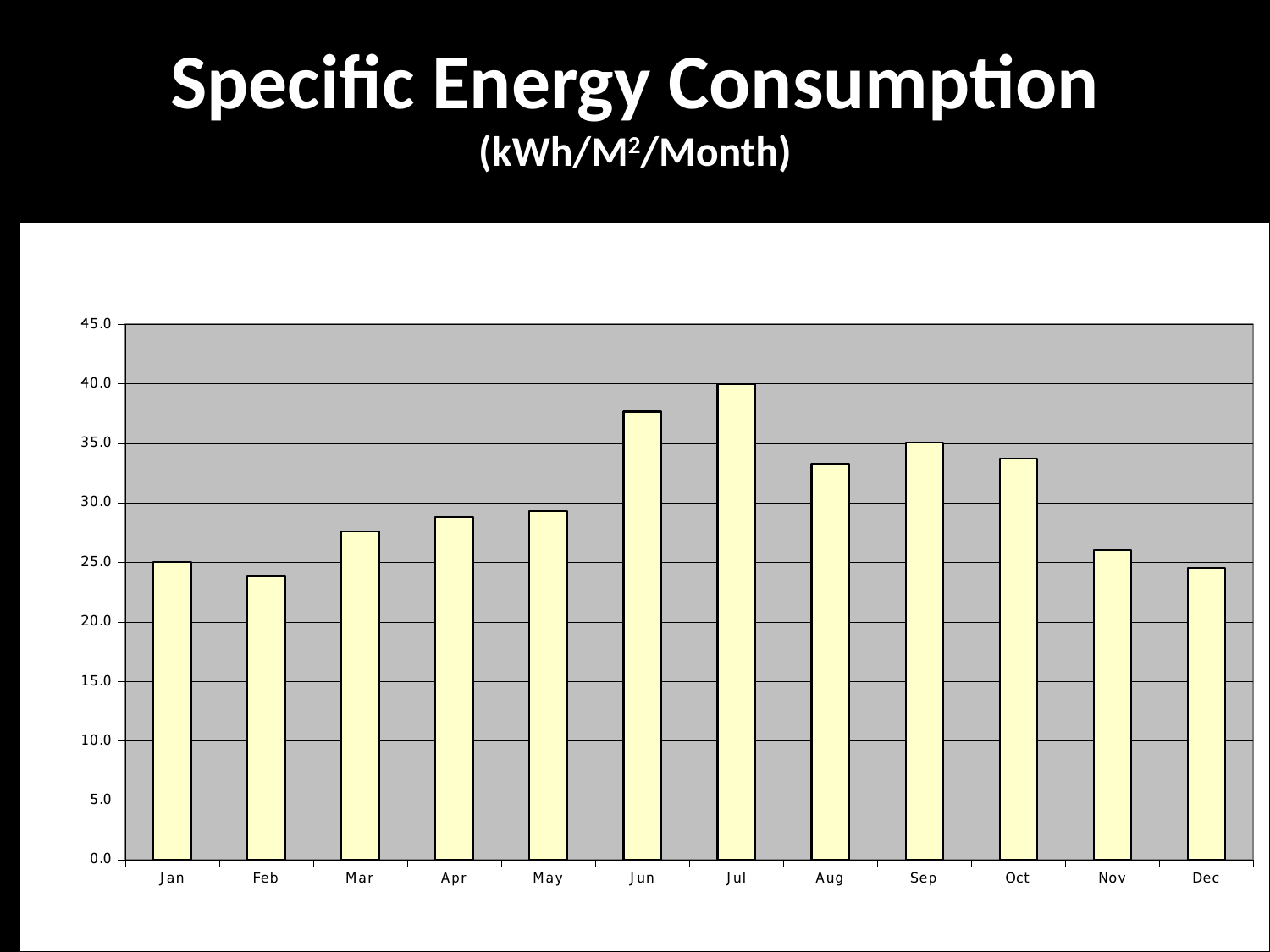

# Specific Energy Consumption (kWh/M2/Month)

### Chart

| Category |  |
|---|---|
| Jan | 25.066666666666666 |
| Feb | 23.813333333333333 |
| Mar | 27.573333333333338 |
| Apr | 28.826666666666664 |
| May | 29.278333333333332 |
| Jun | 37.661493333333325 |
| Jul | 39.957013333333336 |
| Aug | 33.2577 |
| Sep | 35.073 |
| Oct | 33.7298 |
| Nov | 26.00264 |
| Dec | 24.555666666666667 |